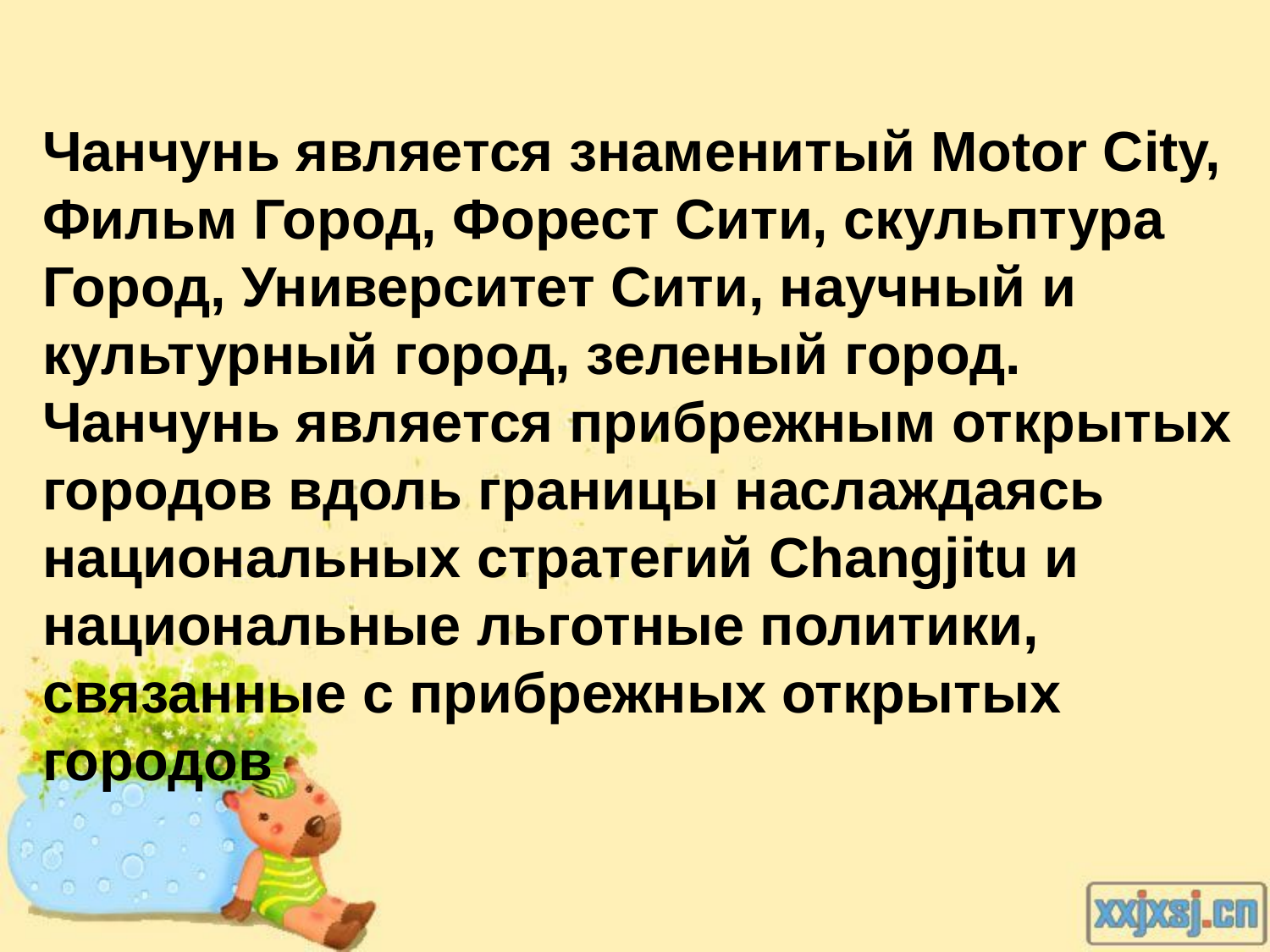

Чанчунь является знаменитый Motor City, Фильм Город, Форест Сити, скульптура Город, Университет Сити, научный и культурный город, зеленый город. Чанчунь является прибрежным открытых городов вдоль границы наслаждаясь национальных стратегий Changjitu и национальные льготные политики, связанные с прибрежных открытых городов